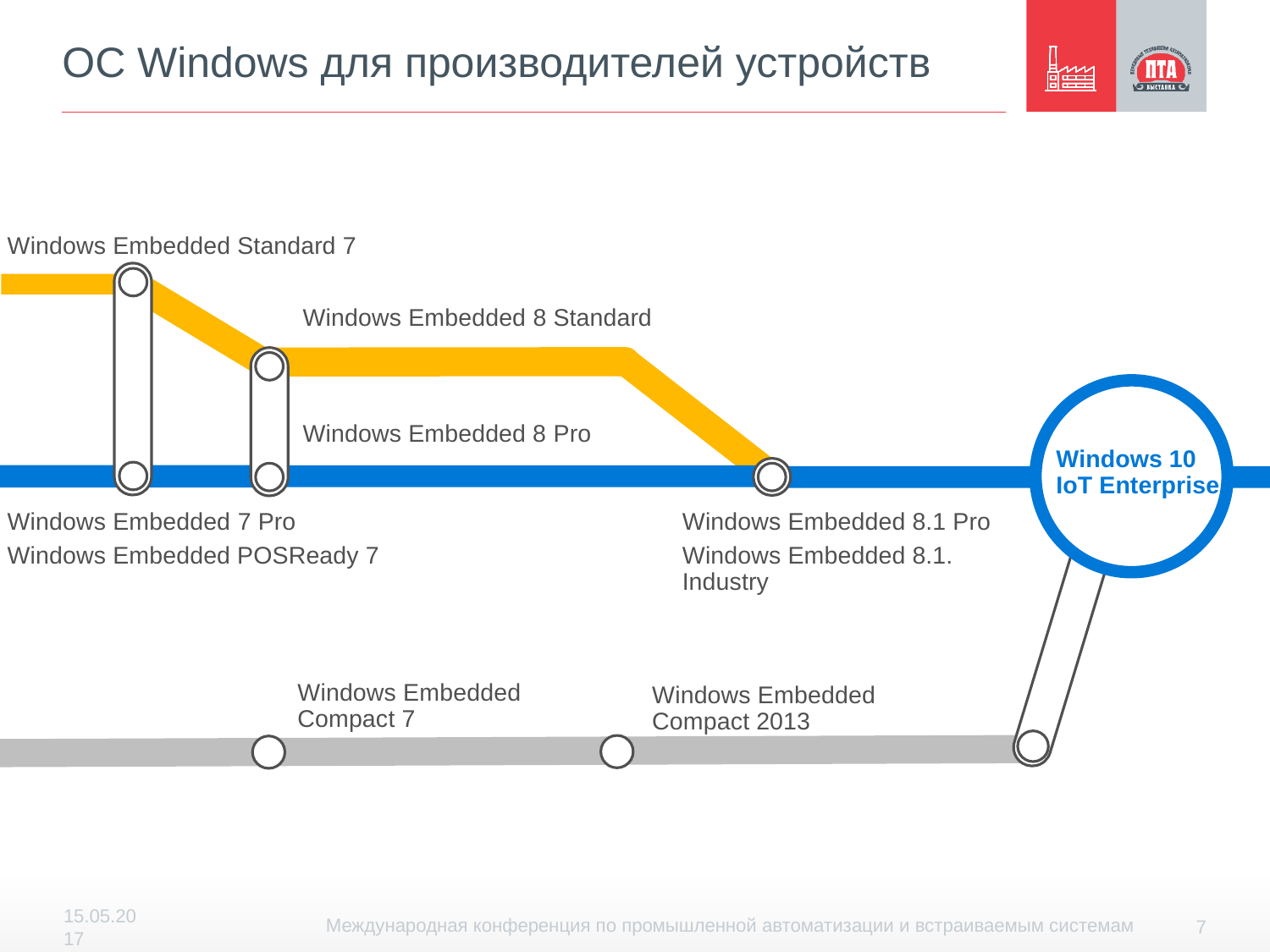

# ОС Windows для производителей устройств
Windows Embedded Standard 7

Windows Embedded 8 Standard

Windows 10
Windows Embedded 8 Pro
Windows 10
IoT Enterprise

Windows Embedded 7 Pro
Windows Embedded POSReady 7
Windows Embedded 8.1 Pro
Windows Embedded 8.1. Industry

Windows Embedded
Compact 7
Windows Embedded
Compact 2013

15.05.2017
7